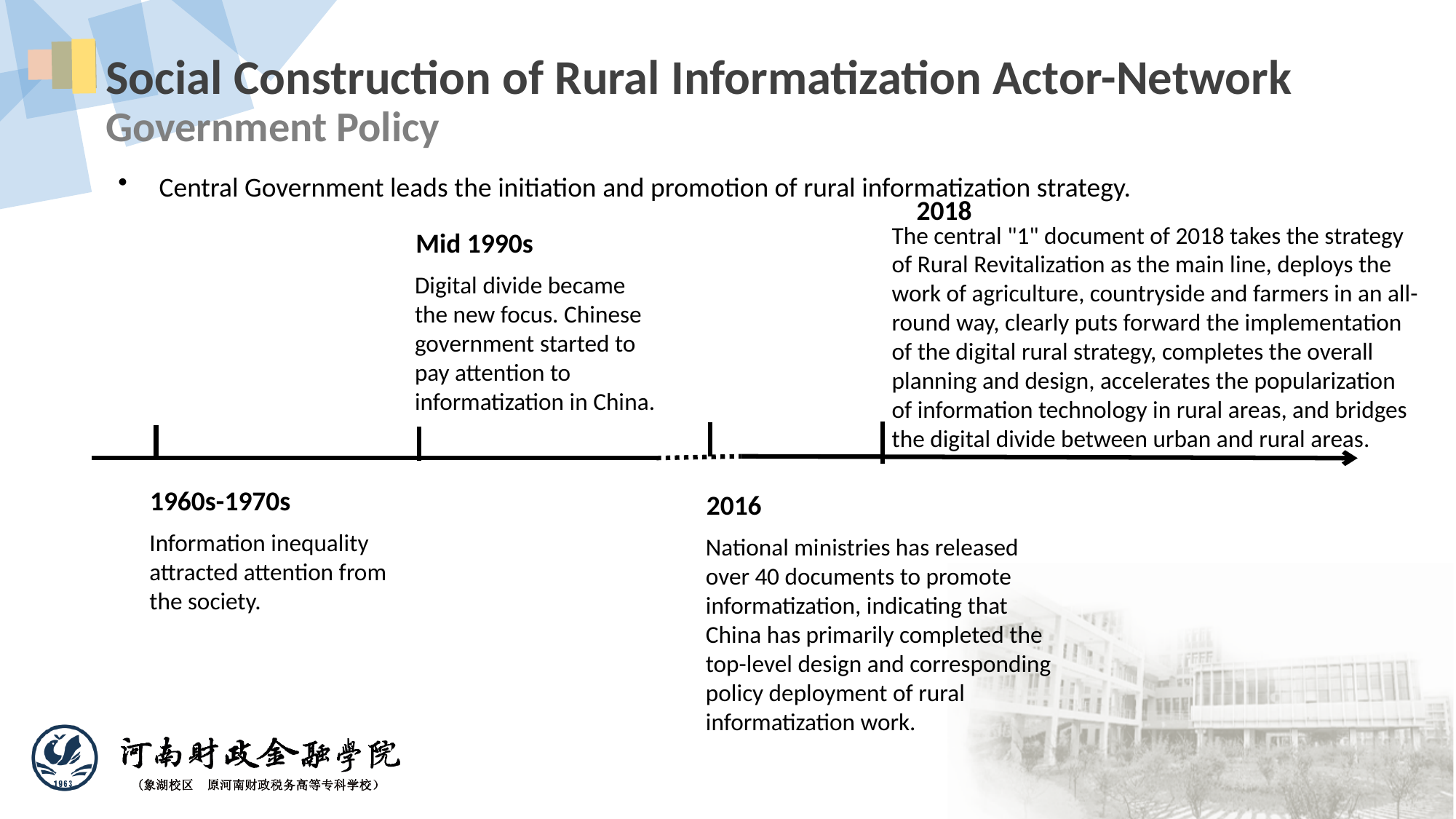

Social Construction of Rural Informatization Actor-Network
Government Policy

Central Government leads the initiation and promotion of rural informatization strategy.

2018
The central "1" document of 2018 takes the strategy of Rural Revitalization as the main line, deploys the work of agriculture, countryside and farmers in an all-round way, clearly puts forward the implementation of the digital rural strategy, completes the overall planning and design, accelerates the popularization of information technology in rural areas, and bridges the digital divide between urban and rural areas.
Mid 1990s
Digital divide became the new focus. Chinese government started to pay attention to  informatization in China.
2016
National ministries has released over 40 documents to promote informatization, indicating that China has primarily completed the top-level design and corresponding policy deployment of rural informatization work.
1960s-1970s
Information inequality attracted attention from the society.